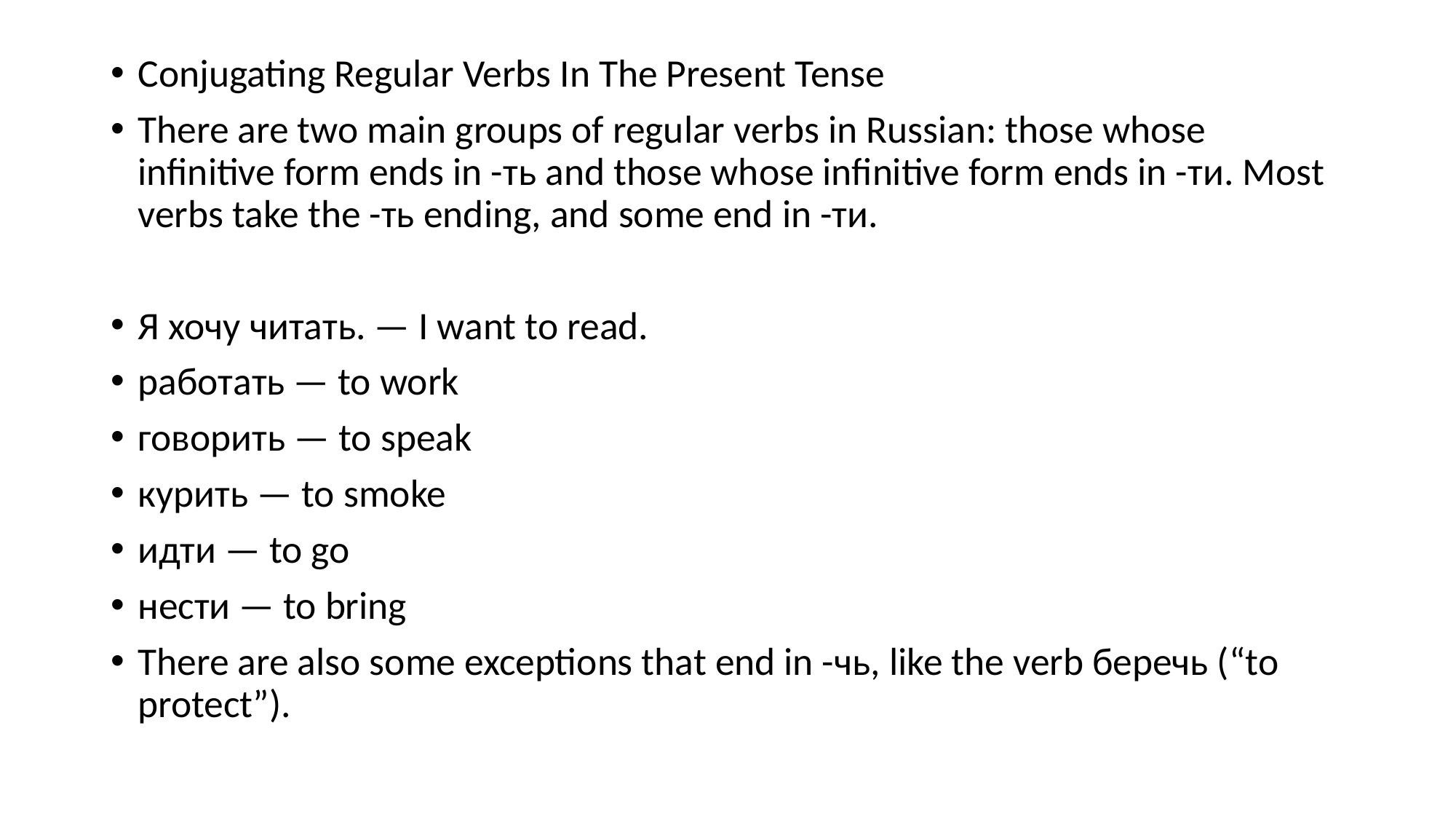

Conjugating Regular Verbs In The Present Tense
There are two main groups of regular verbs in Russian: those whose infinitive form ends in -ть and those whose infinitive form ends in -ти. Most verbs take the -ть ending, and some end in -ти.

Я хочу читать. — I want to read.
работать — to work
говорить — to speak
курить — to smoke
идти — to go
нести — to bring
There are also some exceptions that end in -чь, like the verb беречь (“to protect”).